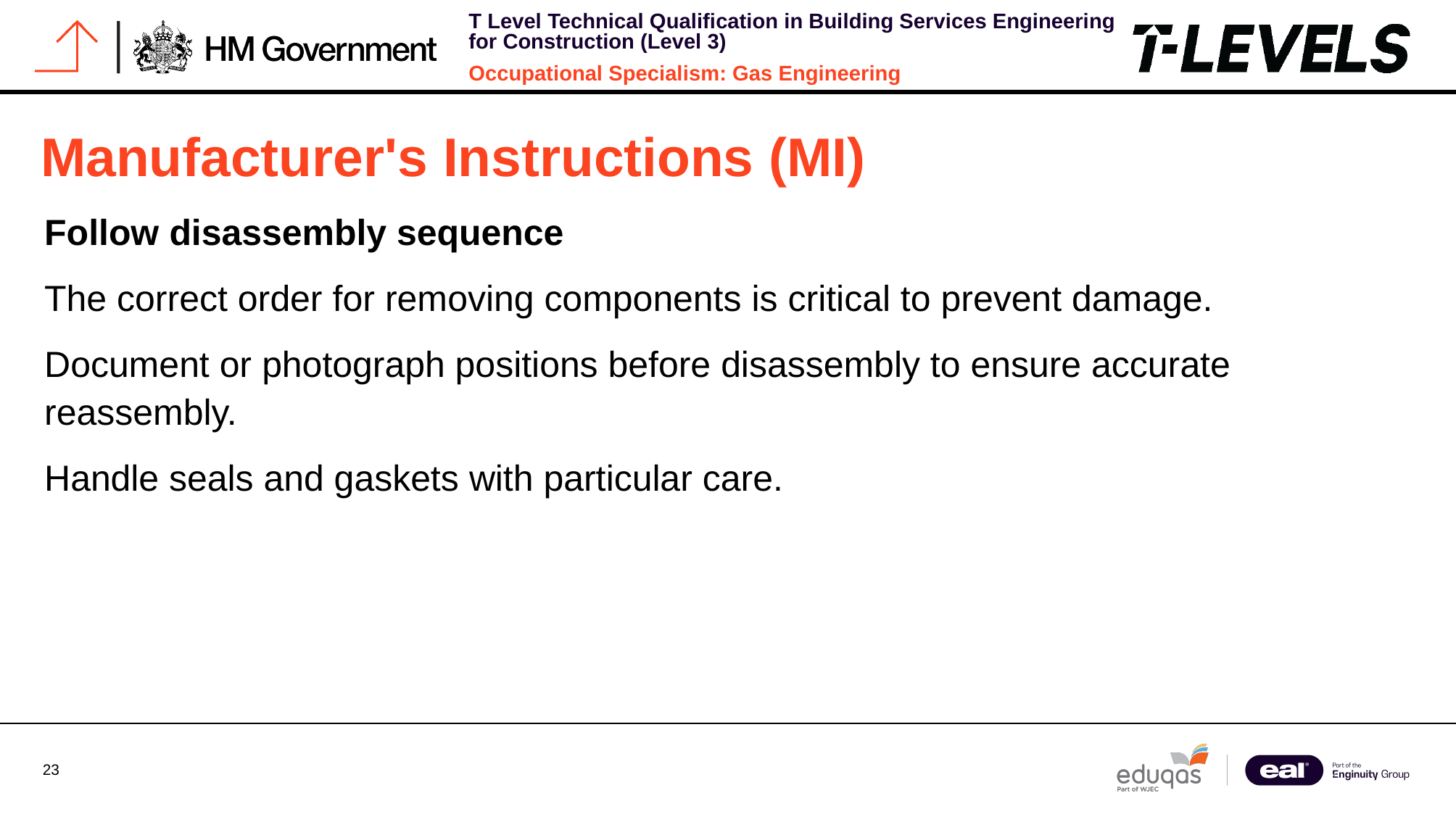

# Manufacturer's Instructions (MI)
Follow disassembly sequence
The correct order for removing components is critical to prevent damage.
Document or photograph positions before disassembly to ensure accurate reassembly.
Handle seals and gaskets with particular care.